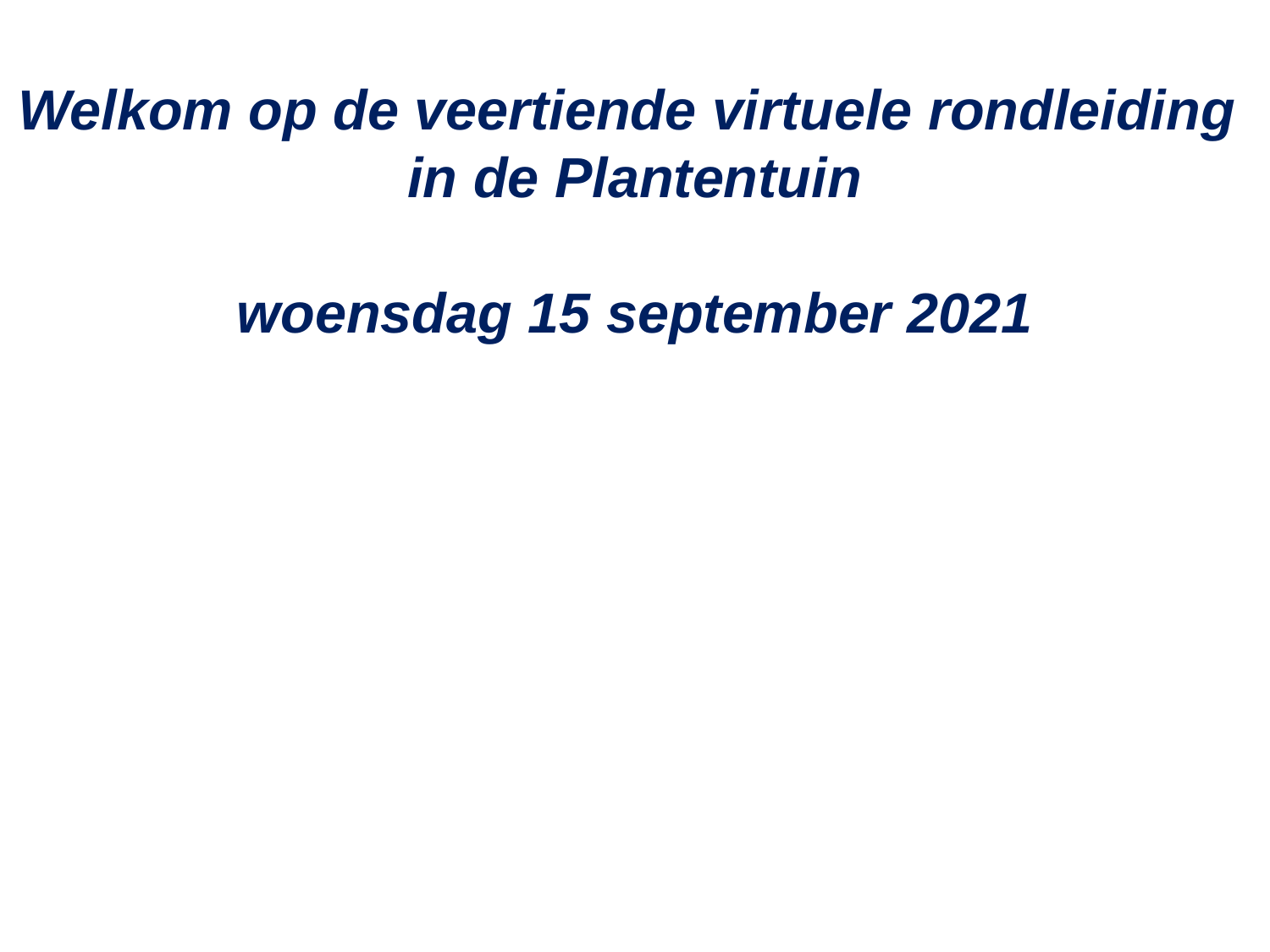

Welkom op de veertiende virtuele rondleiding
in de Plantentuin

woensdag 15 september 2021